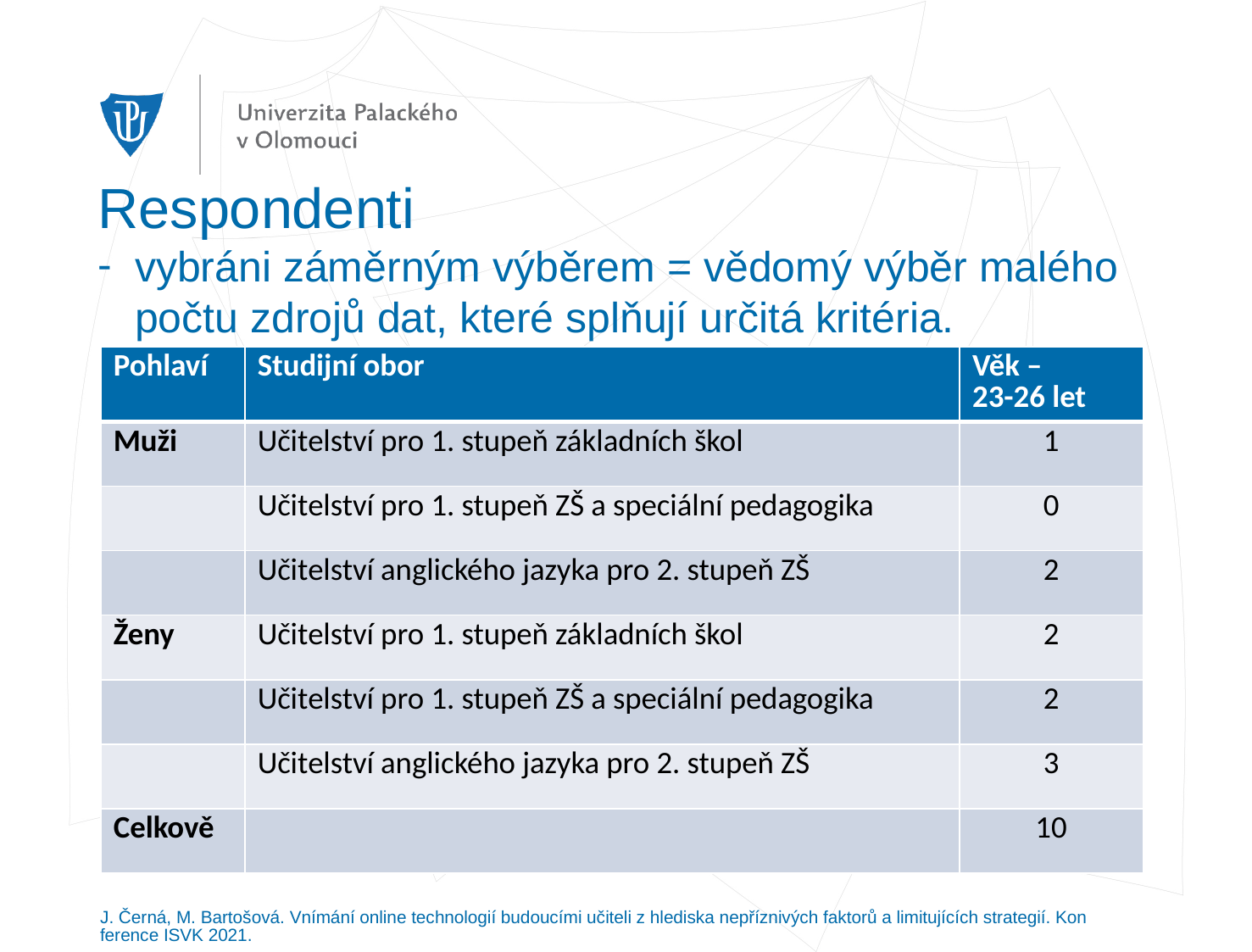

Respondenti
vybráni záměrným výběrem = vědomý výběr malého počtu zdrojů dat, které splňují určitá kritéria.

| Pohlaví | Studijní obor | Věk – 23-26 let |
| --- | --- | --- |
| Muži | Učitelství pro 1. stupeň základních škol | 1 |
|  | Učitelství pro 1. stupeň ZŠ a speciální pedagogika | 0 |
|  | Učitelství anglického jazyka pro 2. stupeň ZŠ | 2 |
| Ženy | Učitelství pro 1. stupeň základních škol | 2 |
|  | Učitelství pro 1. stupeň ZŠ a speciální pedagogika | 2 |
|  | Učitelství anglického jazyka pro 2. stupeň ZŠ | 3 |
| Celkově |  | 10 |
J. Černá, M. Bartošová. Vnímání online technologií budoucími učiteli z hlediska nepříznivých faktorů a limitujících strategií. Konference ISVK 2021.